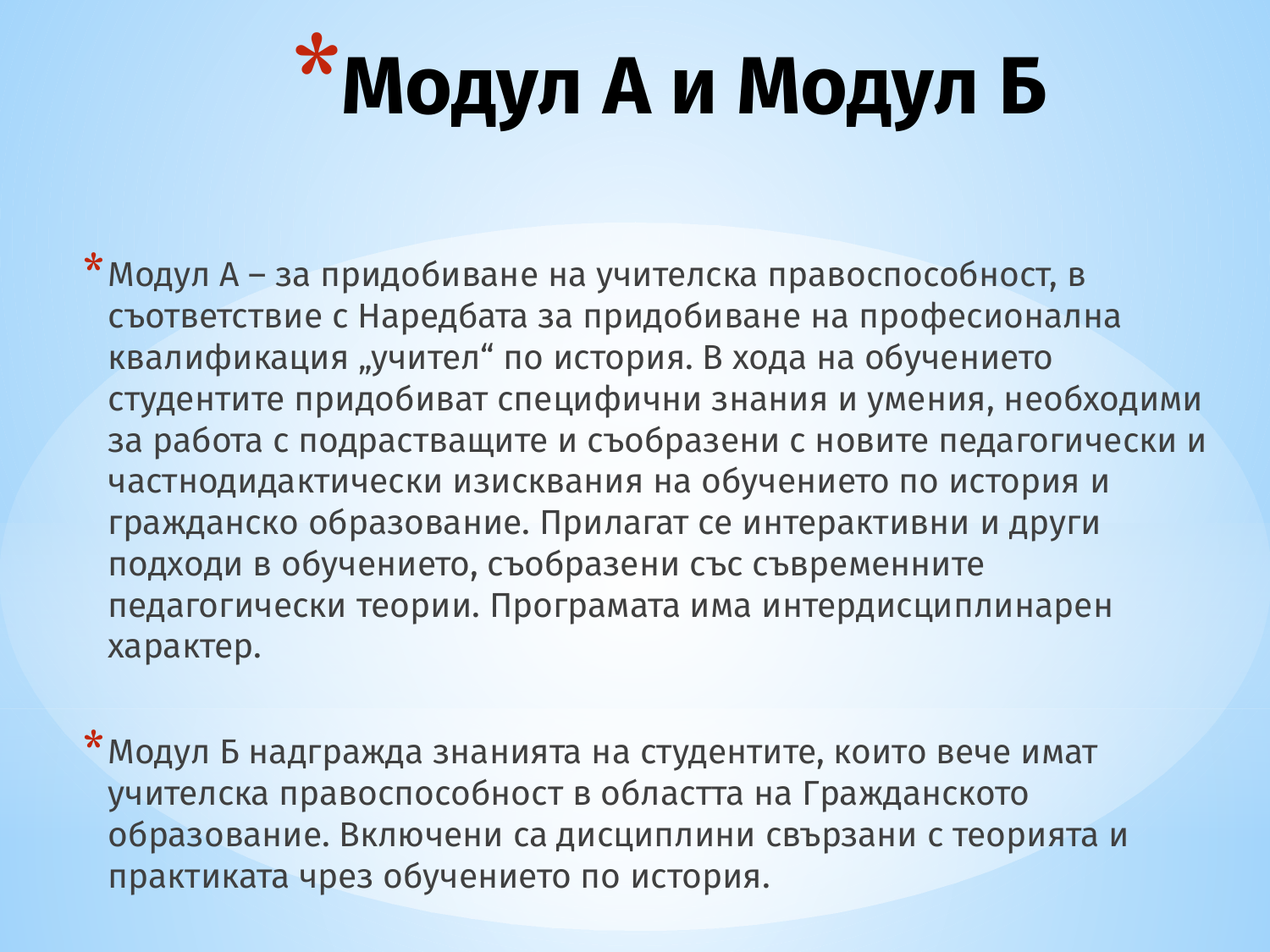

# Модул А и Модул Б
Модул А – за придобиване на учителска правоспособност, в съответствие с Наредбата за придобиване на професионална квалификация „учител“ по история. В хода на обучението студентите придобиват специфични знания и умения, необходими за работа с подрастващите и съобразени с новите педагогически и частнодидактически изисквания на обучението по история и гражданско образование. Прилагат се интерактивни и други подходи в обучението, съобразени със съвременните педагогически теории. Програмата има интердисциплинарен характер.

Модул Б надгражда знанията на студентите, които вече имат учителска правоспособност в областта на Гражданското образование. Включени са дисциплини свързани с теорията и практиката чрез обучението по история.